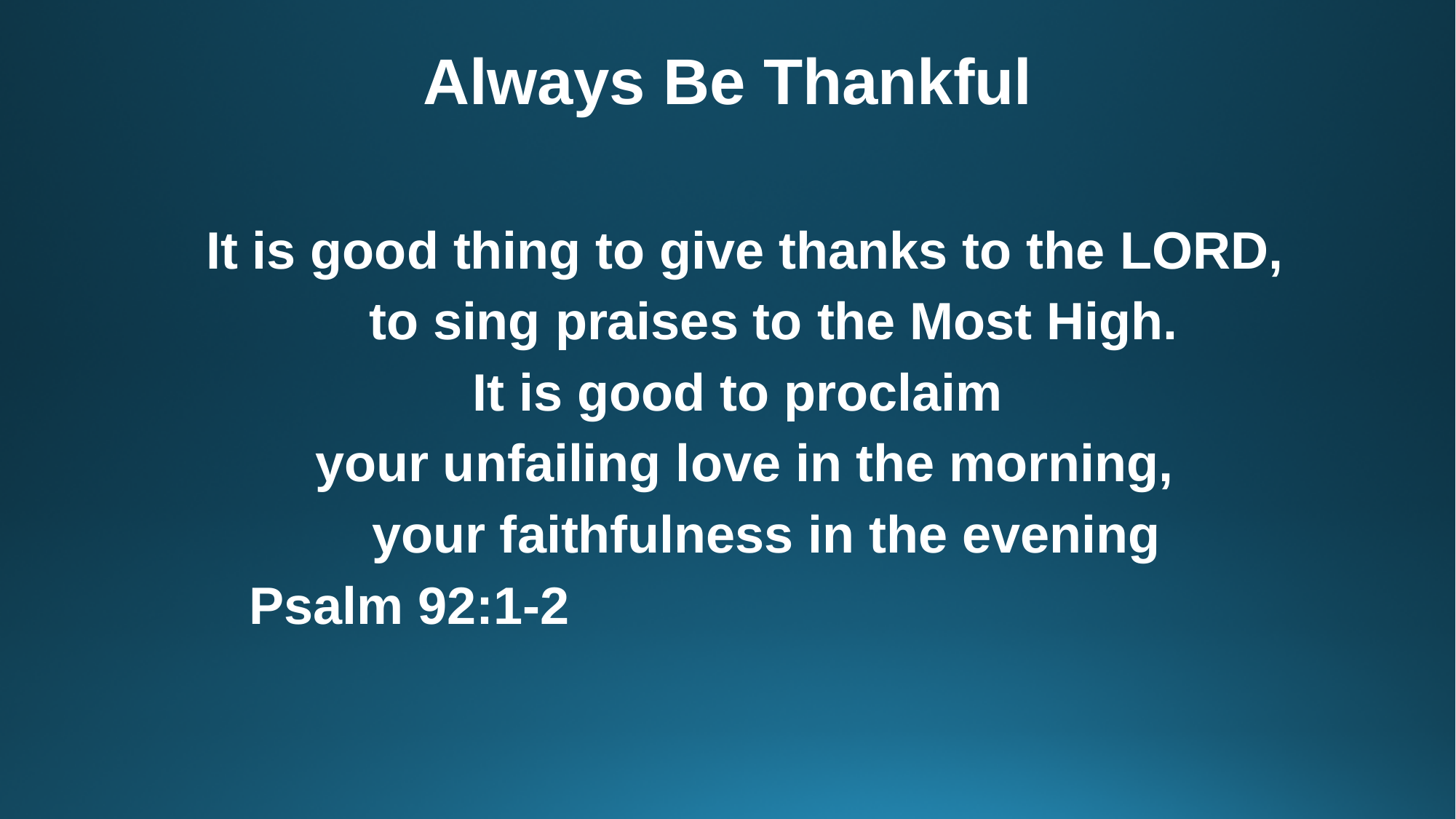

# Always Be Thankful
It is good thing to give thanks to the Lord,
    to sing praises to the Most High.
It is good to proclaim
your unfailing love in the morning,
    your faithfulness in the evening
								Psalm 92:1-2